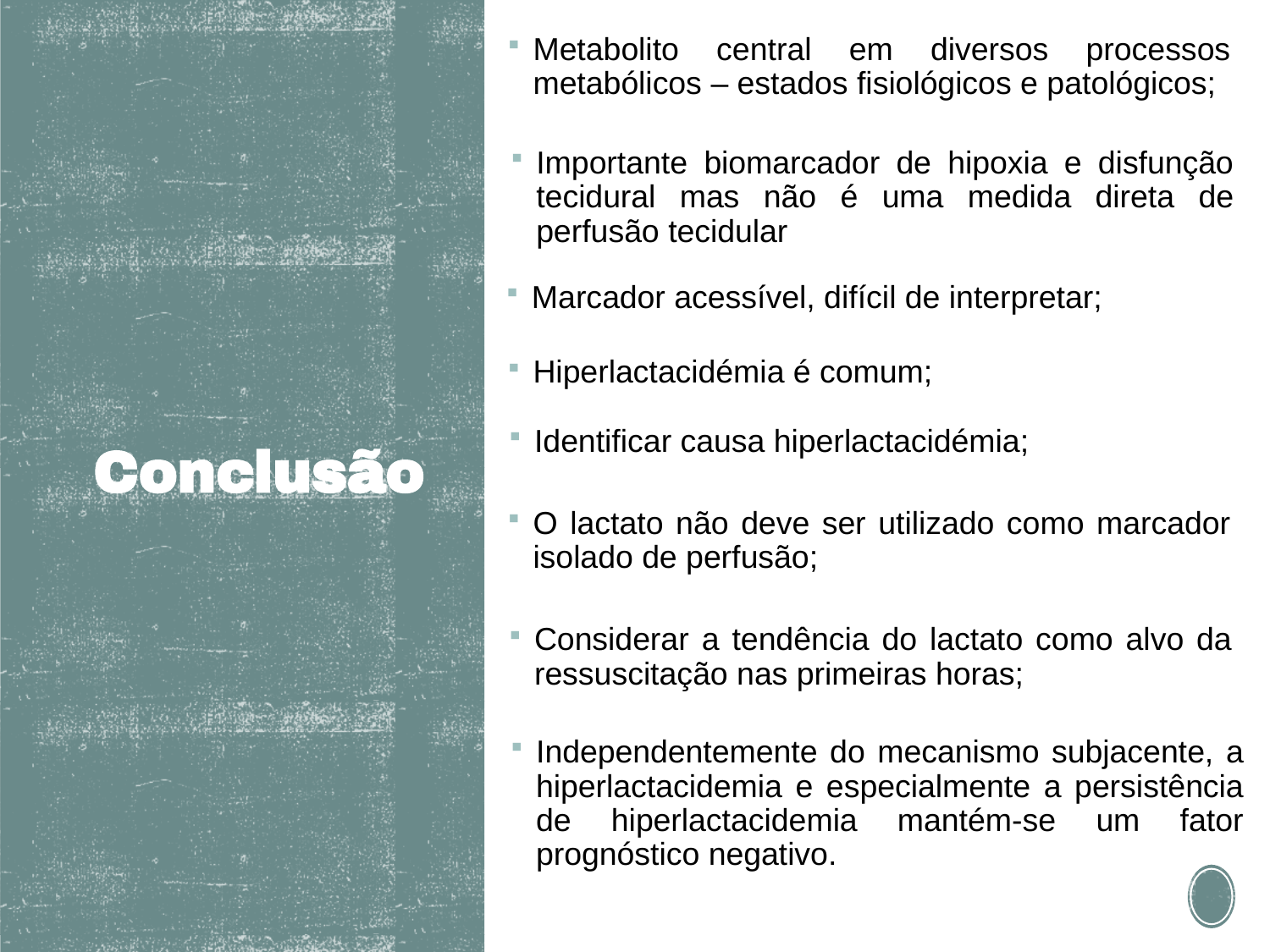

Metabolito central em diversos processos metabólicos – estados fisiológicos e patológicos;
# Conclusão
Importante biomarcador de hipoxia e disfunção tecidural mas não é uma medida direta de perfusão tecidular
Marcador acessível, difícil de interpretar;
Hiperlactacidémia é comum;
Identificar causa hiperlactacidémia;
O lactato não deve ser utilizado como marcador isolado de perfusão;
Considerar a tendência do lactato como alvo da ressuscitação nas primeiras horas;
Independentemente do mecanismo subjacente, a hiperlactacidemia e especialmente a persistência de hiperlactacidemia mantém-se um fator prognóstico negativo.